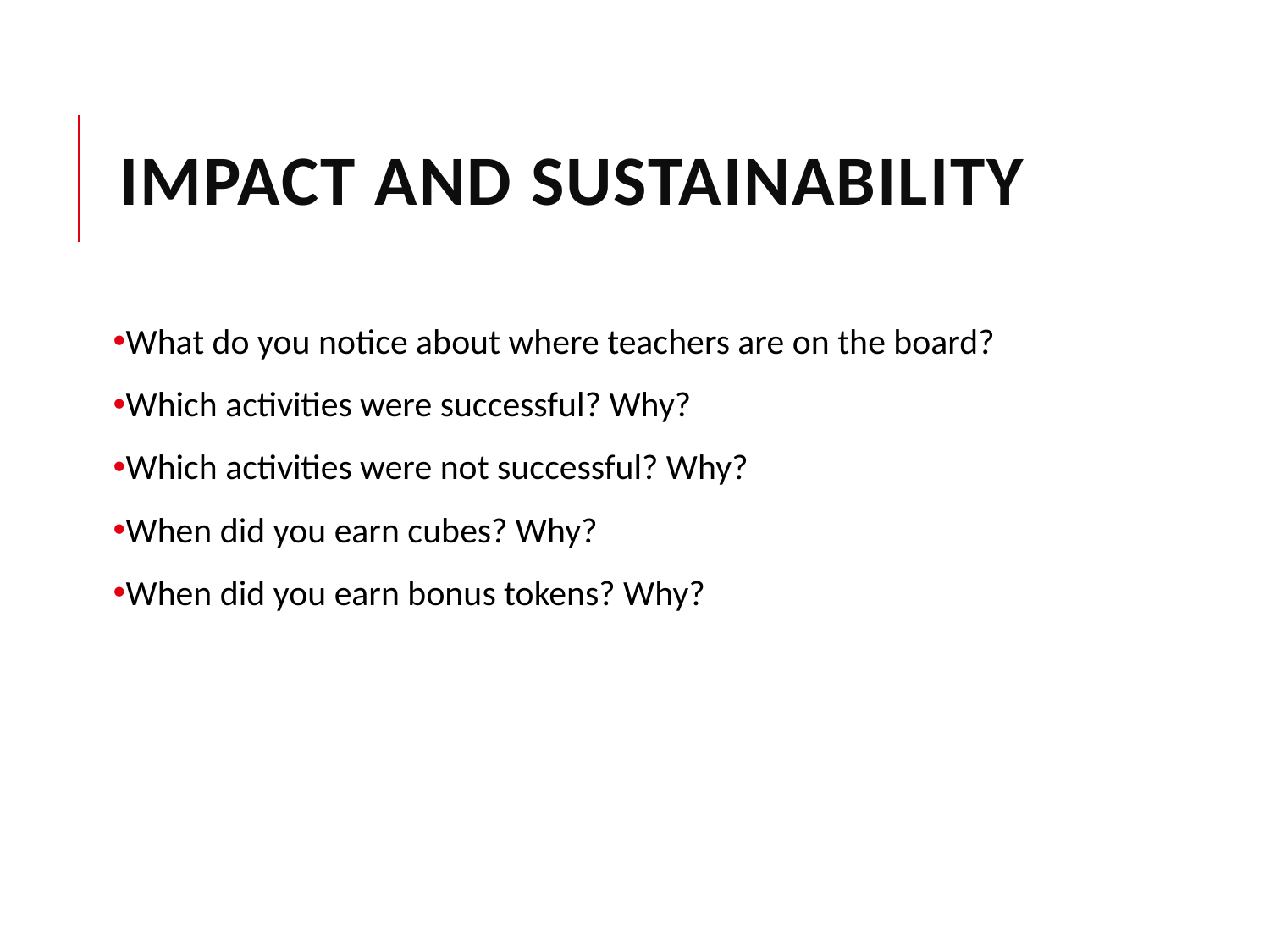

# Impact and Sustainability
What do you notice about where teachers are on the board?
Which activities were successful? Why?
Which activities were not successful? Why?
When did you earn cubes? Why?
When did you earn bonus tokens? Why?